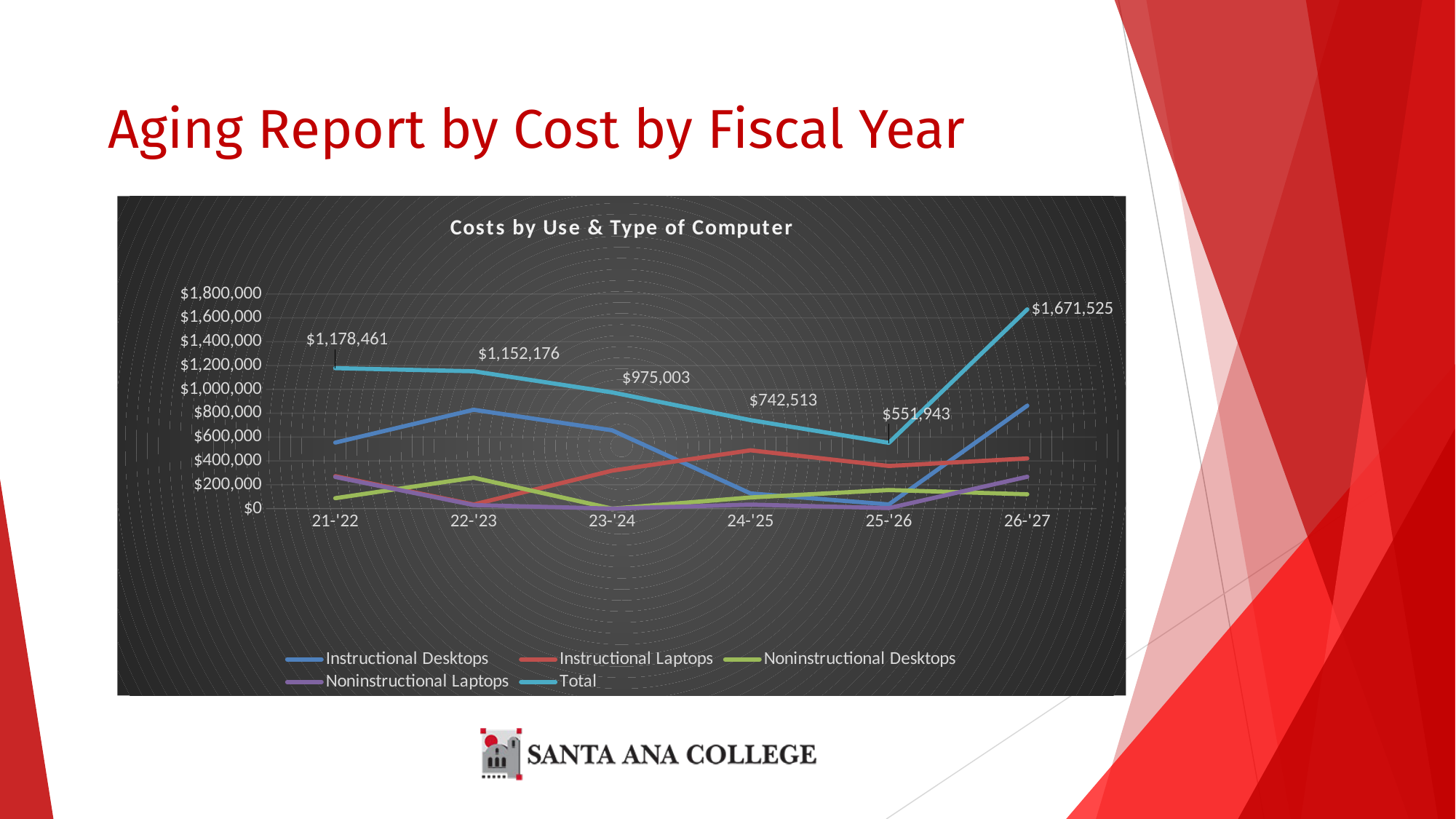

# Aging Report by Cost by Fiscal Year

### Chart: Costs by Use & Type of Computer

| Category | Instructional Desktops | Instructional Laptops | Noninstructional Desktops | Noninstructional Laptops | Total |
|---|---|---|---|---|---|
| 21-'22 | 553837.34 | 272271.1825 | 87043.1125 | 265309.325 | 1178460.96 |
| 22-'23 | 829214.82 | 34520.01 | 259173.3125 | 29267.93 | 1152176.0725 |
| 23-'24 | 656925.9225 | 318077.23500000004 | 0.0 | 0.0 | 975003.1575 |
| 24-'25 | 127235.82 | 488776.37250000006 | 93140.15000000001 | 33360.79 | 742513.1325000002 |
| 25-'26 | 34796.63 | 357320.92000000004 | 155503.98750000002 | 4321.575000000001 | 551943.1125 |
| 26-'27 | 864000.0 | 420525.0 | 120000.0 | 267000.0 | 1671525.0 |